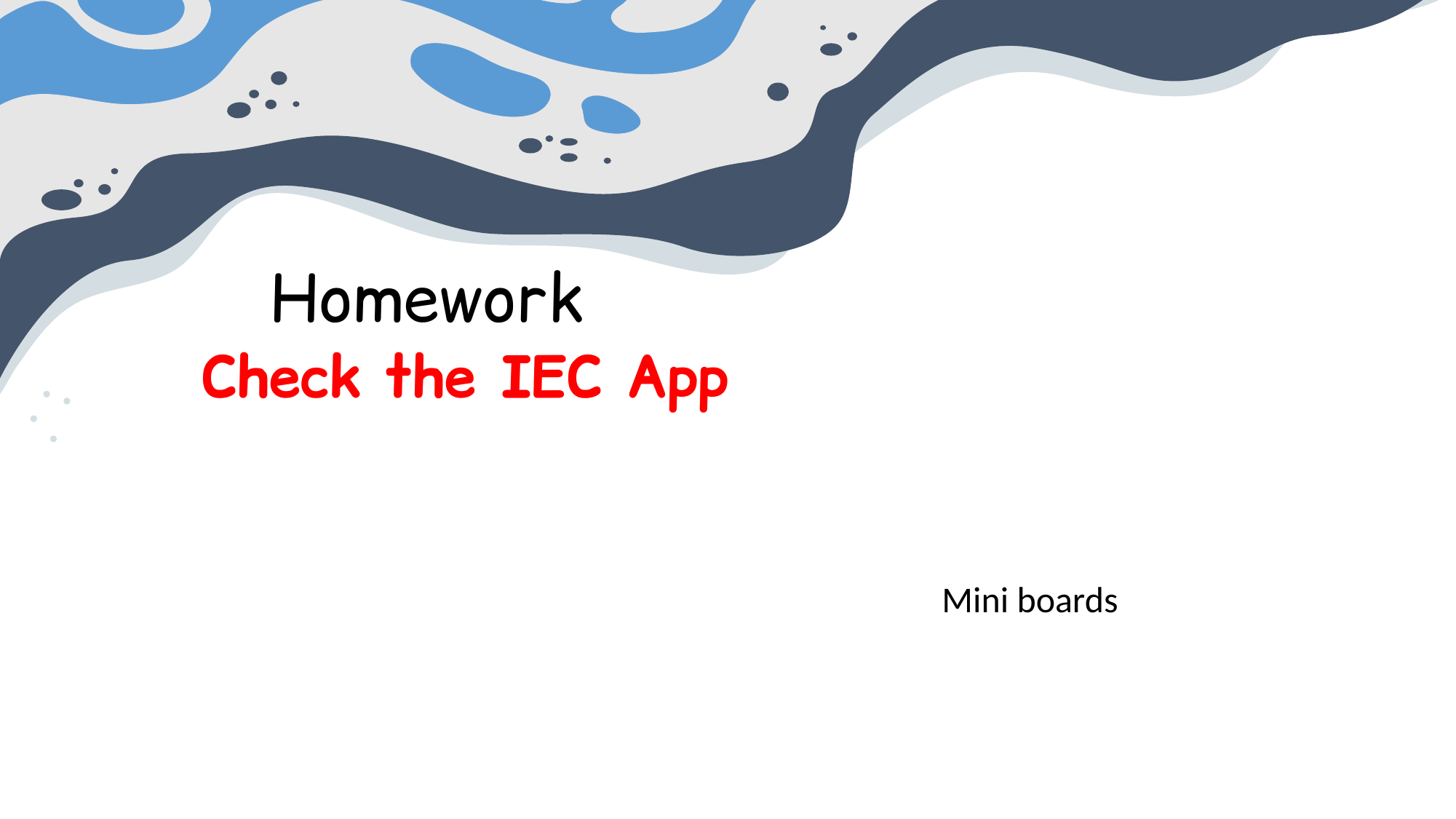

Homework
Check the IEC App
Mini boards